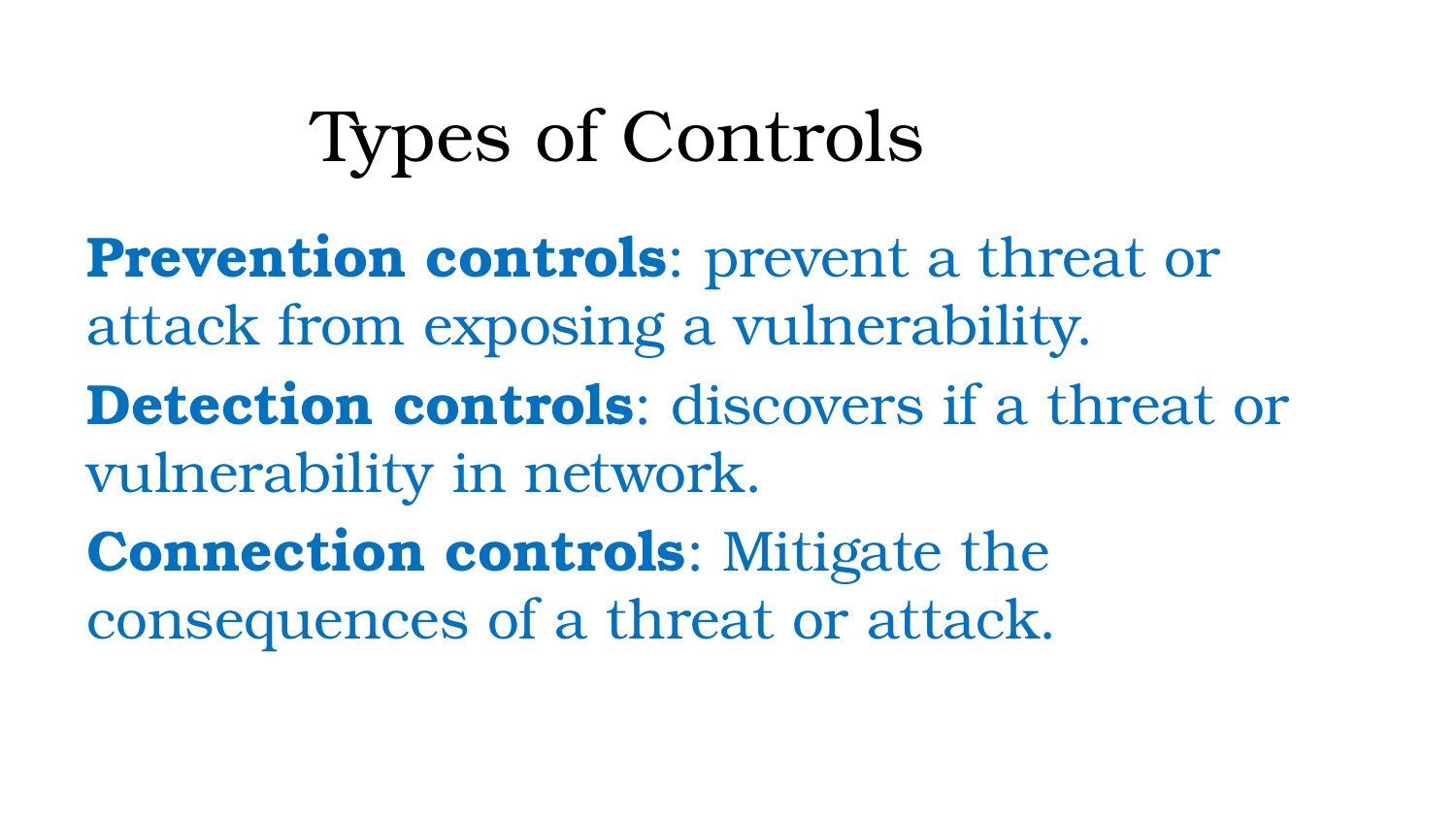

Types of Controls

Prevention controls: prevent a threat or attack from exposing a vulnerability.
Detection controls: discovers if a threat or vulnerability in network.
Connection controls: Mitigate the consequences of a threat or attack.